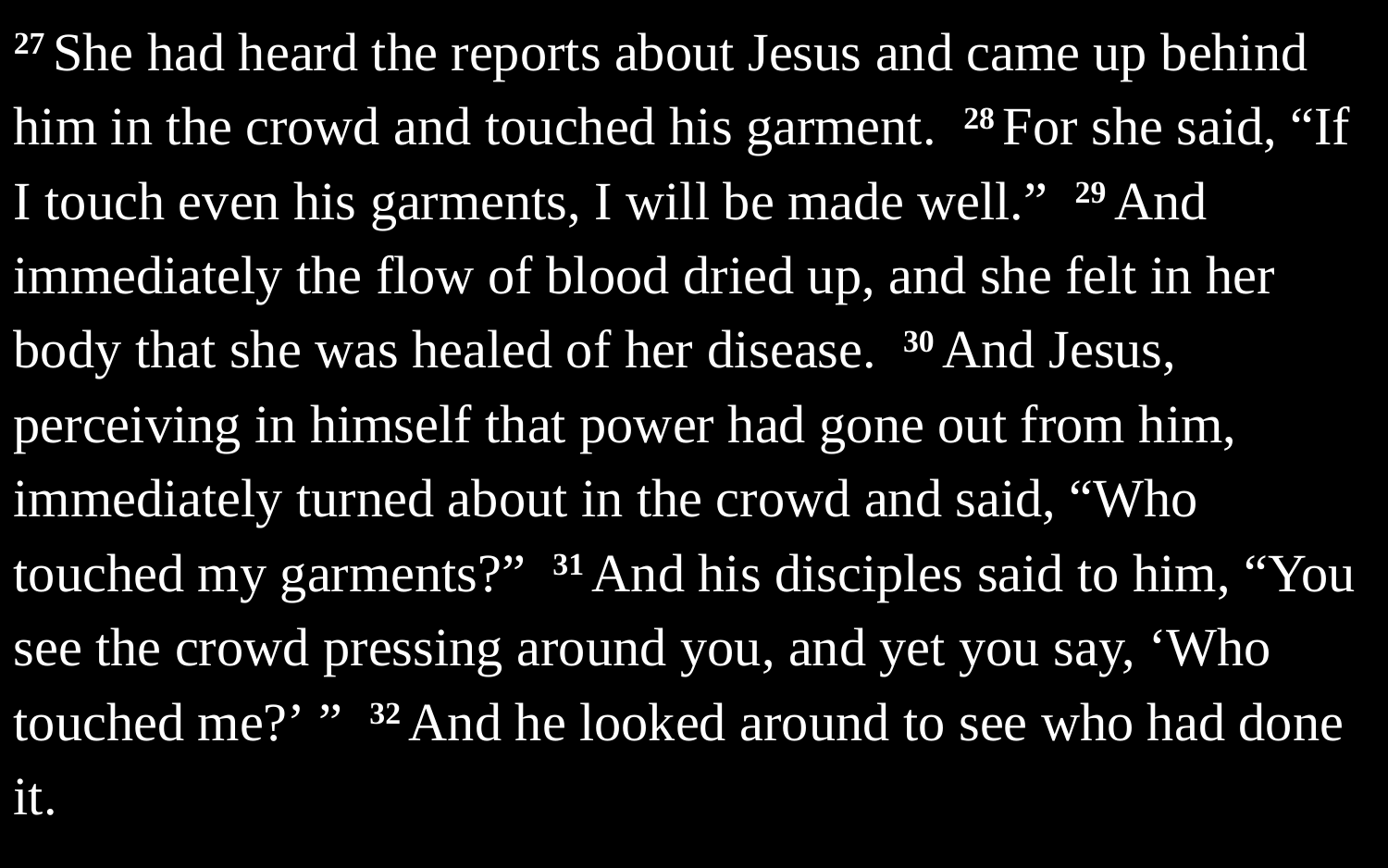

27 She had heard the reports about Jesus and came up behind him in the crowd and touched his garment.  28 For she said, “If I touch even his garments, I will be made well.”  29 And immediately the flow of blood dried up, and she felt in her body that she was healed of her disease.  30 And Jesus, perceiving in himself that power had gone out from him, immediately turned about in the crowd and said, “Who touched my garments?”  31 And his disciples said to him, “You see the crowd pressing around you, and yet you say, ‘Who touched me?’ ”  32 And he looked around to see who had done it.